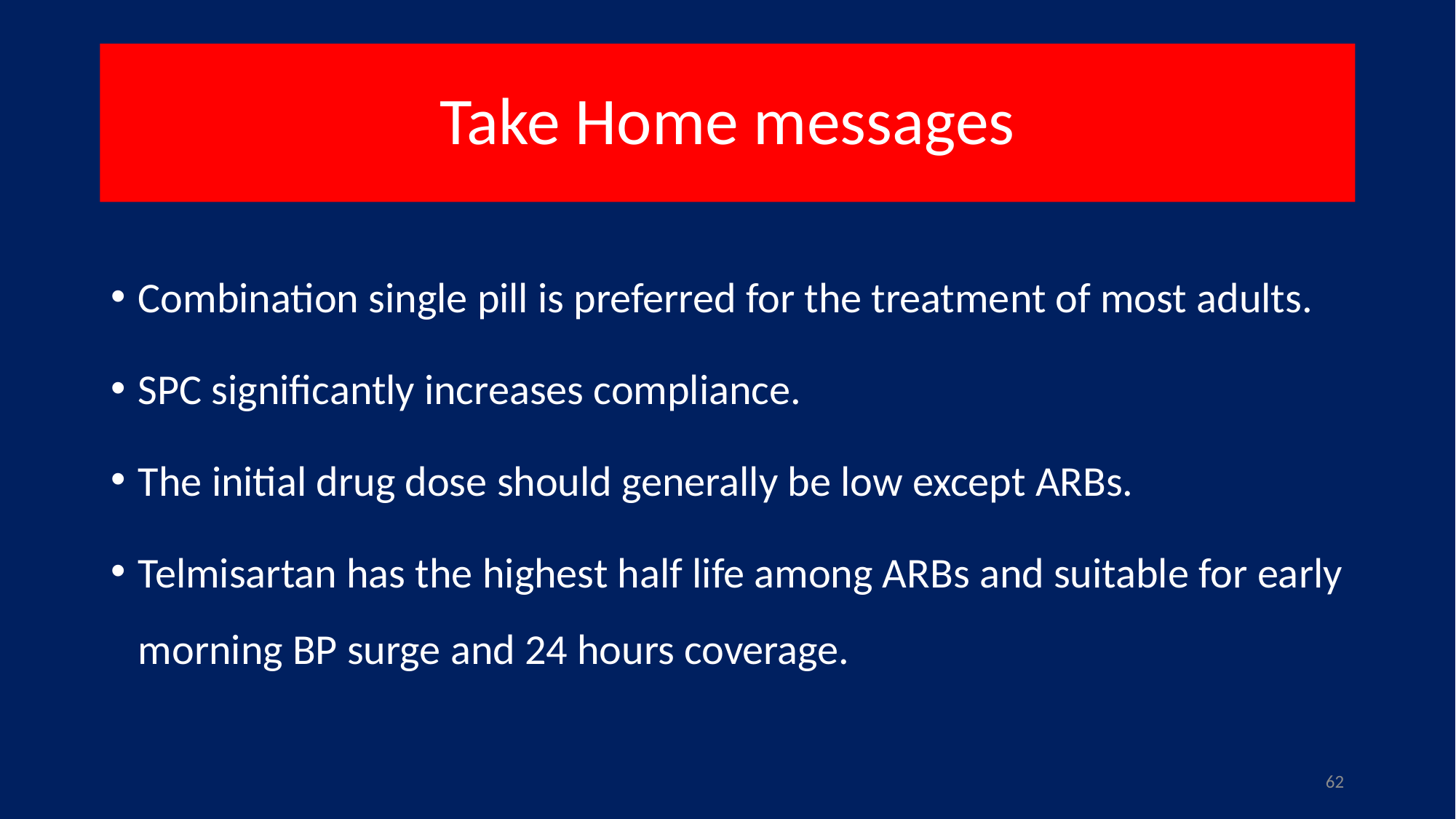

# Take Home messages
Combination single pill is preferred for the treatment of most adults.
SPC significantly increases compliance.
The initial drug dose should generally be low except ARBs.
Telmisartan has the highest half life among ARBs and suitable for early morning BP surge and 24 hours coverage.

62